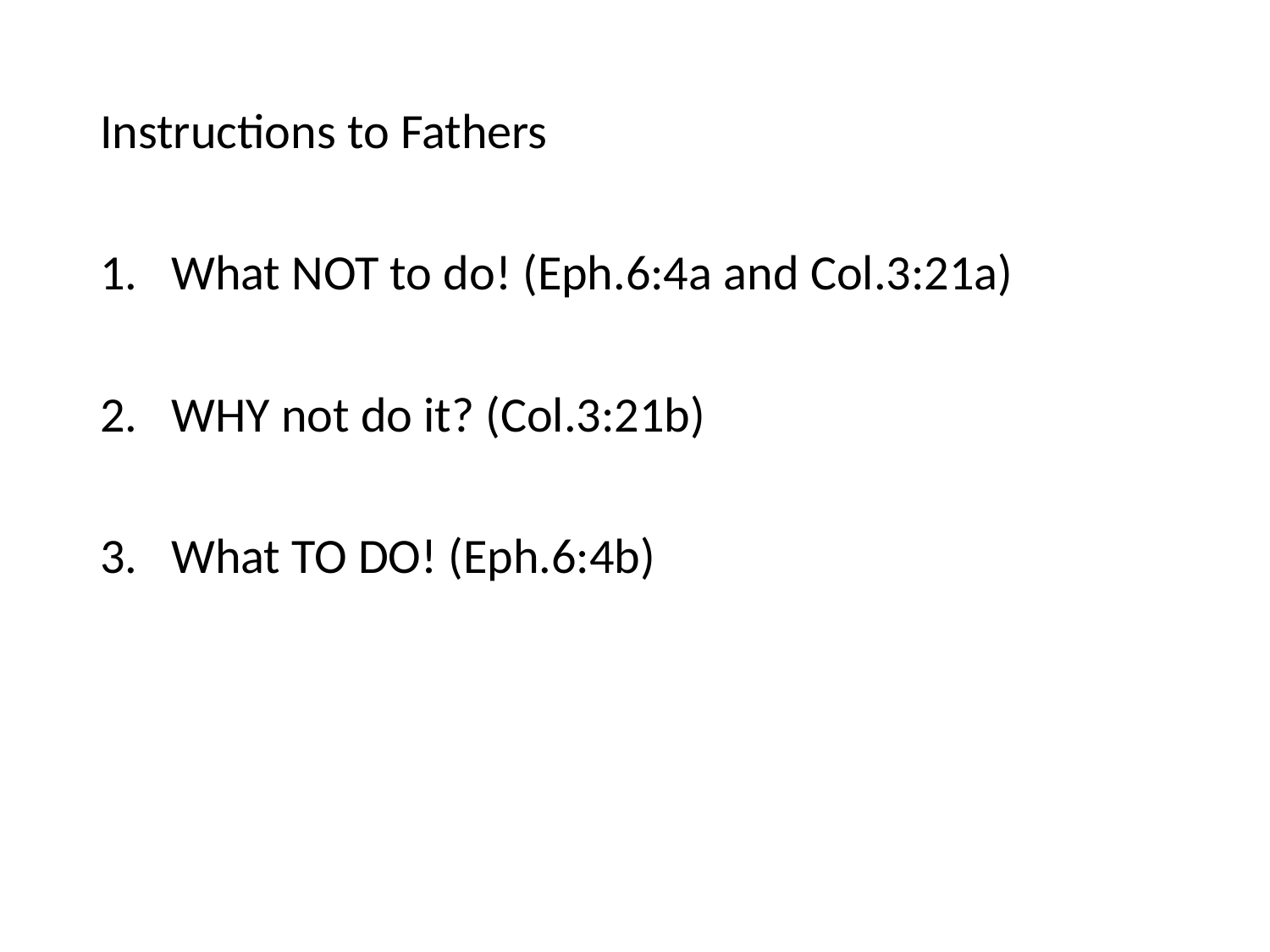

Instructions to Fathers

What NOT to do! (Eph.6:4a and Col.3:21a)

WHY not do it? (Col.3:21b)

What TO DO! (Eph.6:4b)